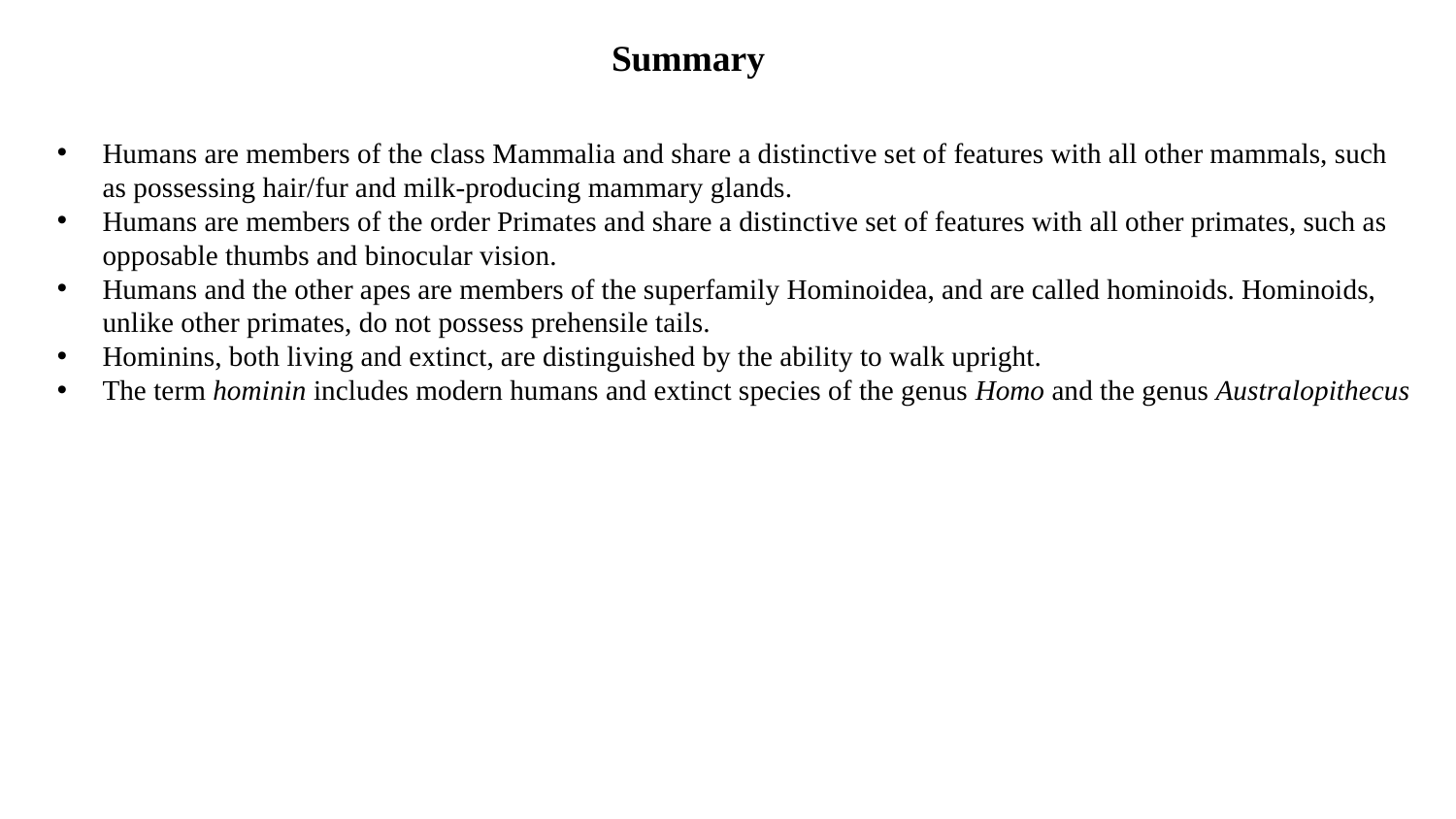

Summary
Humans are members of the class Mammalia and share a distinctive set of features with all other mammals, such as possessing hair/fur and milk-producing mammary glands.
Humans are members of the order Primates and share a distinctive set of features with all other primates, such as opposable thumbs and binocular vision.
Humans and the other apes are members of the superfamily Hominoidea, and are called hominoids. Hominoids, unlike other primates, do not possess prehensile tails.
Hominins, both living and extinct, are distinguished by the ability to walk upright.
The term hominin includes modern humans and extinct species of the genus Homo and the genus Australopithecus